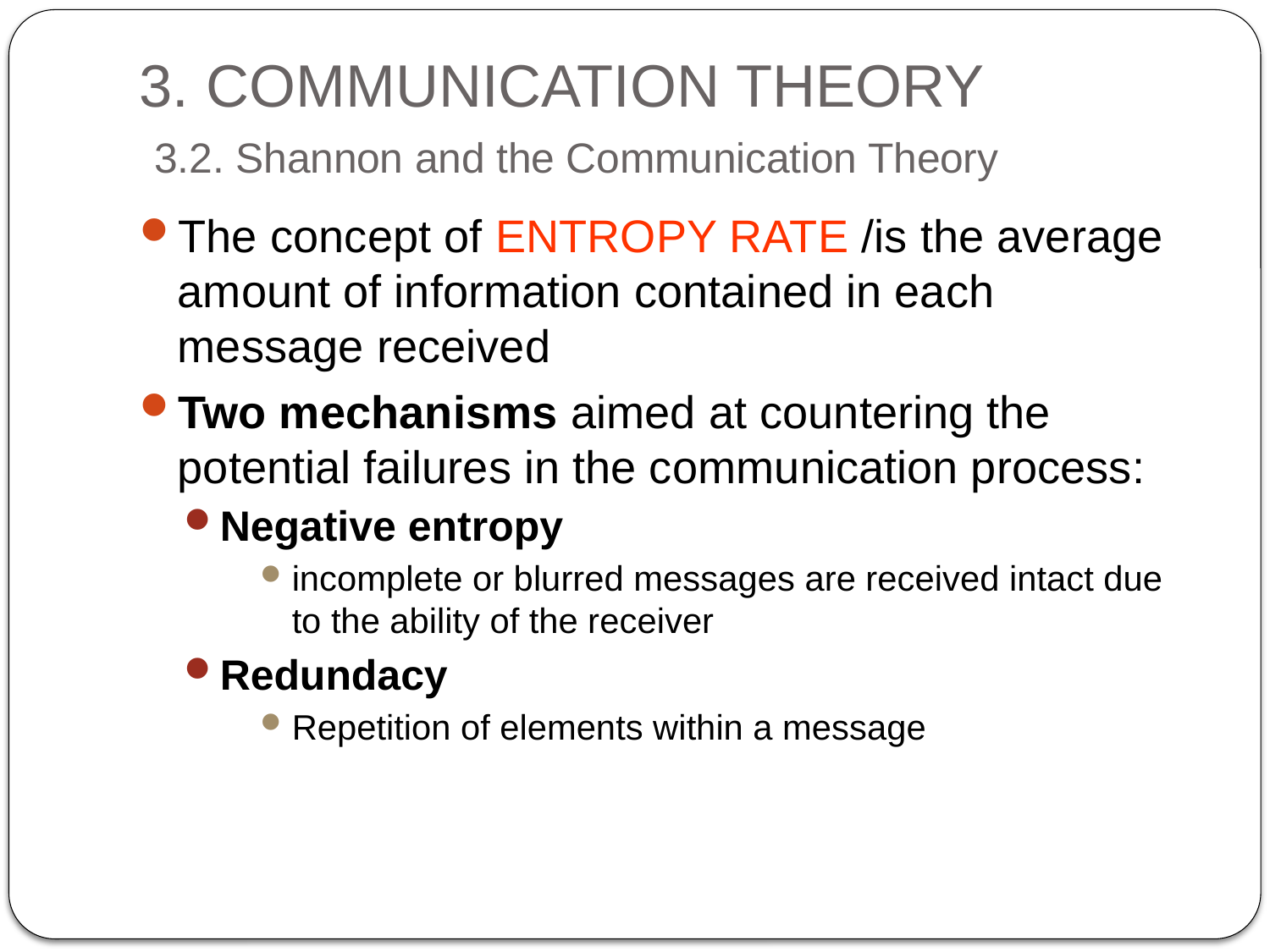

# 3. COMMUNICATION THEORY 3.2. Shannon and the Communication Theory
The concept of ENTROPY RATE /is the average amount of information contained in each message received
Two mechanisms aimed at countering the potential failures in the communication process:
Negative entropy
incomplete or blurred messages are received intact due to the ability of the receiver
Redundacy
Repetition of elements within a message